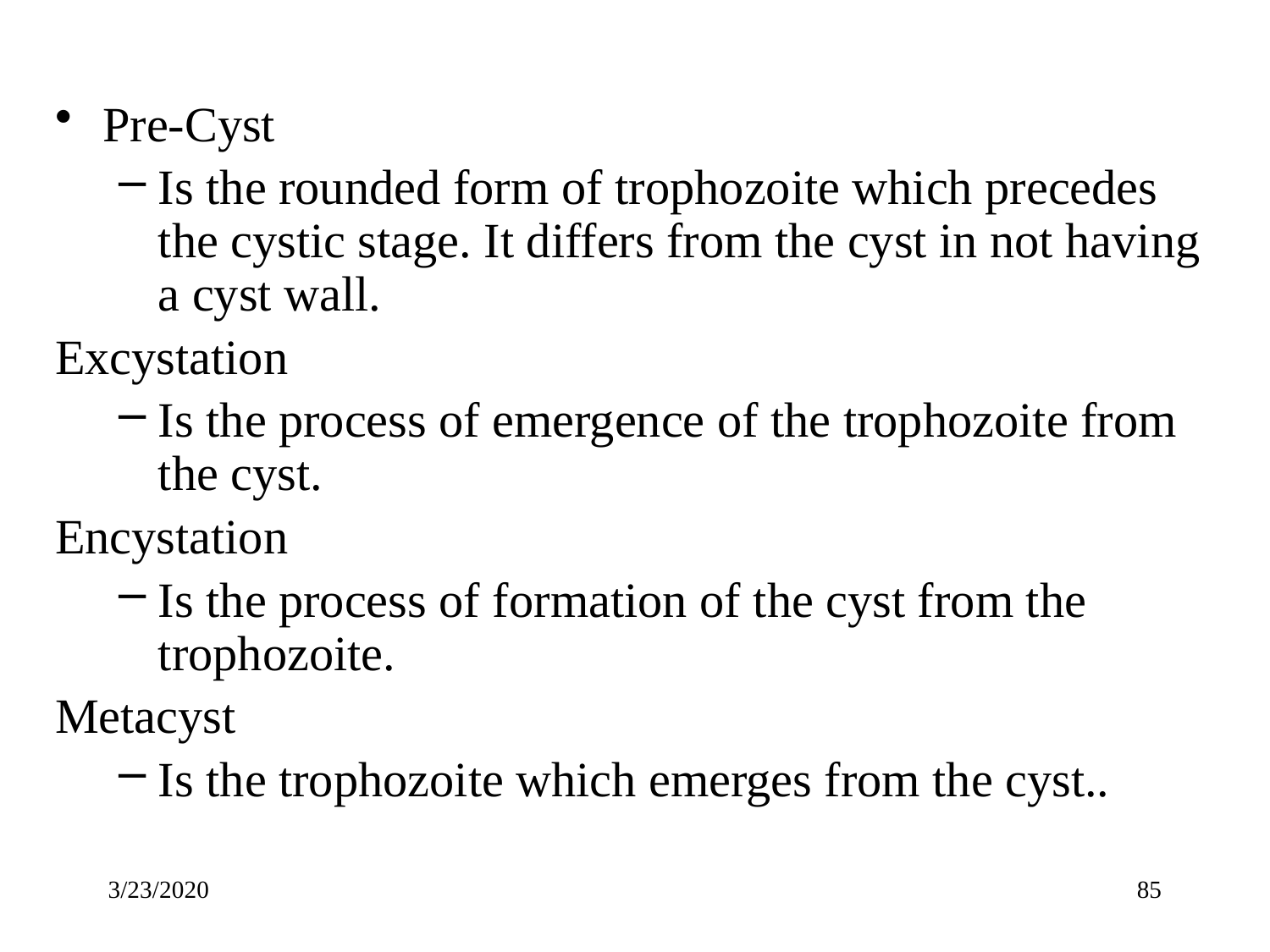

Pre-Cyst
Is the rounded form of trophozoite which precedes the cystic stage. It differs from the cyst in not having a cyst wall.
Excystation
Is the process of emergence of the trophozoite from the cyst.
Encystation
Is the process of formation of the cyst from the trophozoite.
Metacyst
Is the trophozoite which emerges from the cyst..

3/23/2020
85